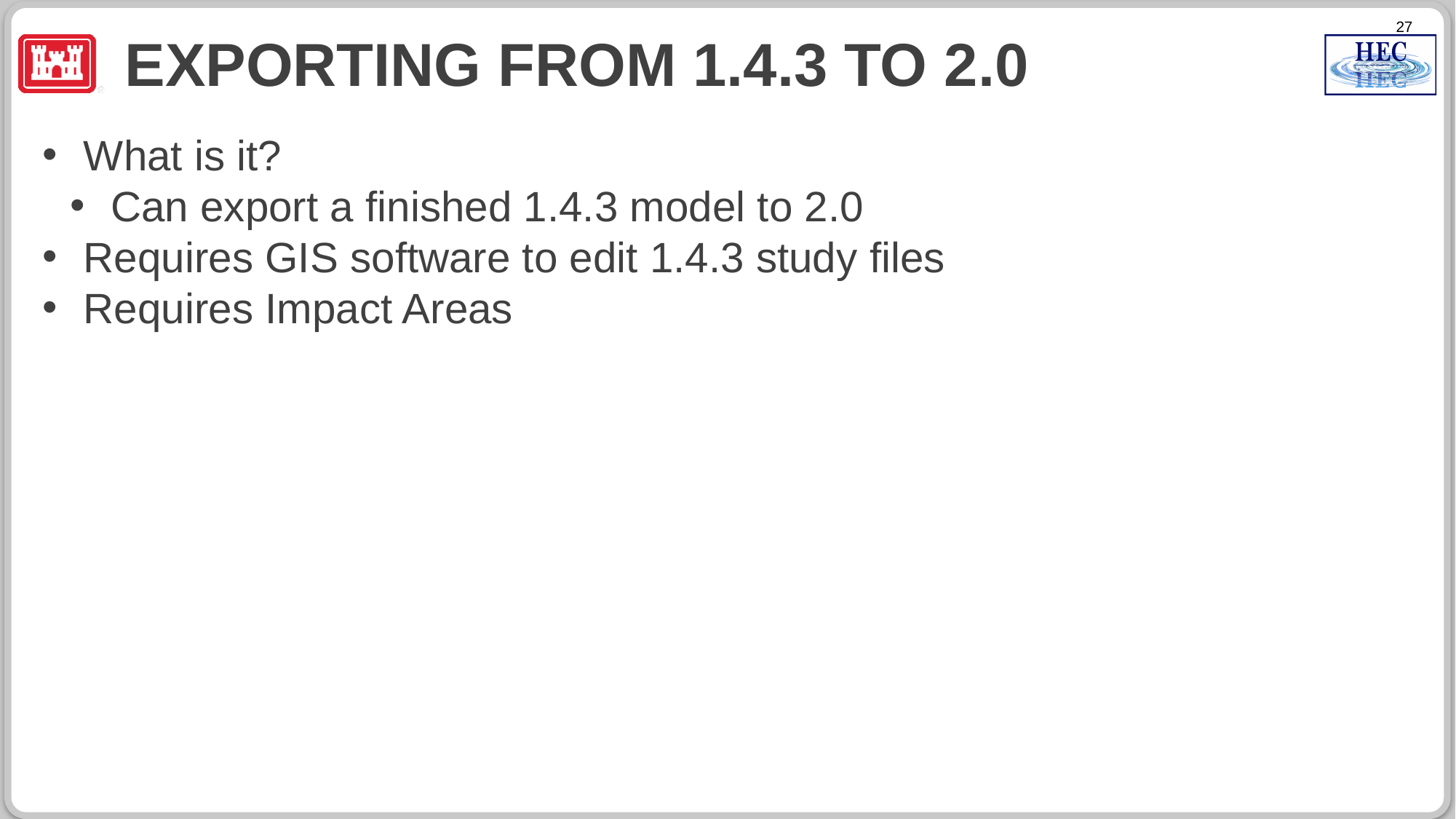

# Exporting from 1.4.3 to 2.0
What is it?
Can export a finished 1.4.3 model to 2.0
Requires GIS software to edit 1.4.3 study files
Requires Impact Areas